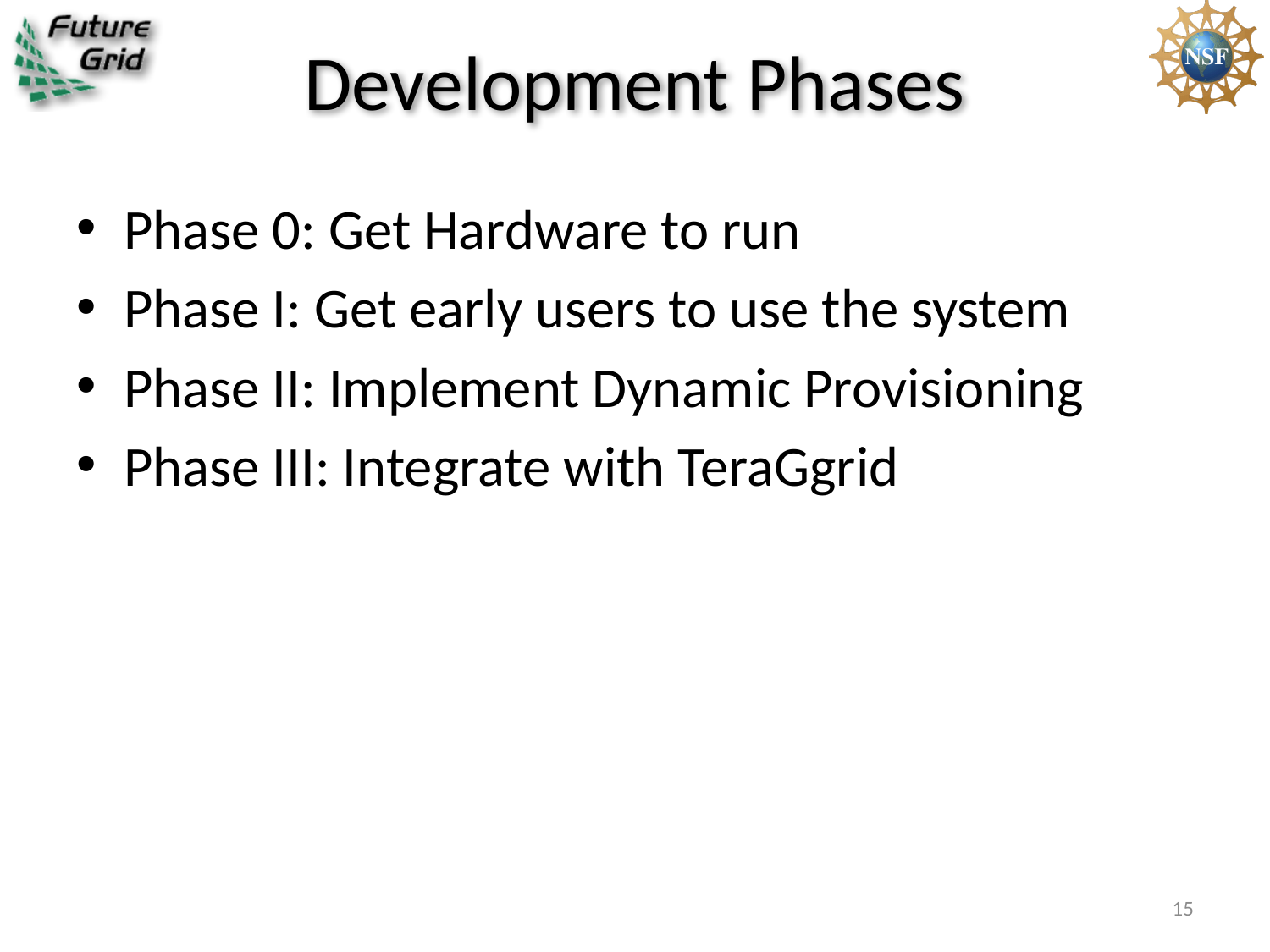

# Development Phases
Phase 0: Get Hardware to run
Phase I: Get early users to use the system
Phase II: Implement Dynamic Provisioning
Phase III: Integrate with TeraGgrid
15